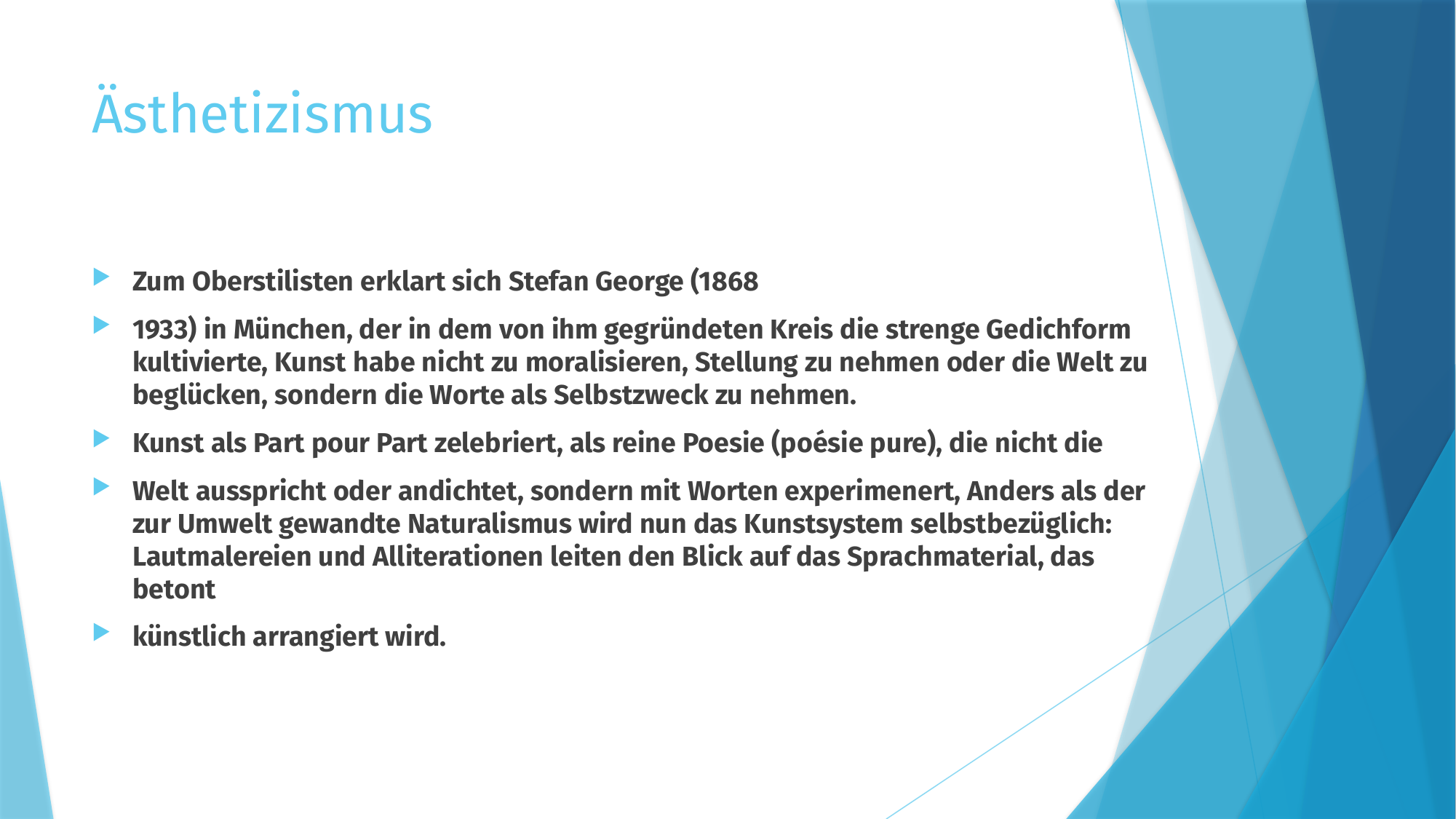

# Ästhetizismus
Zum Oberstilisten erklart sich Stefan George (1868
1933) in München, der in dem von ihm gegründeten Kreis die strenge Gedichform kultivierte, Kunst habe nicht zu moralisieren, Stellung zu nehmen oder die Welt zu beglücken, sondern die Worte als Selbstzweck zu nehmen.
Kunst als Part pour Part zelebriert, als reine Poesie (poésie pure), die nicht die
Welt ausspricht oder andichtet, sondern mit Worten experimenert, Anders als der zur Umwelt gewandte Naturalismus wird nun das Kunstsystem selbstbezüglich: Lautmalereien und Alliterationen leiten den Blick auf das Sprachmaterial, das betont
künstlich arrangiert wird.